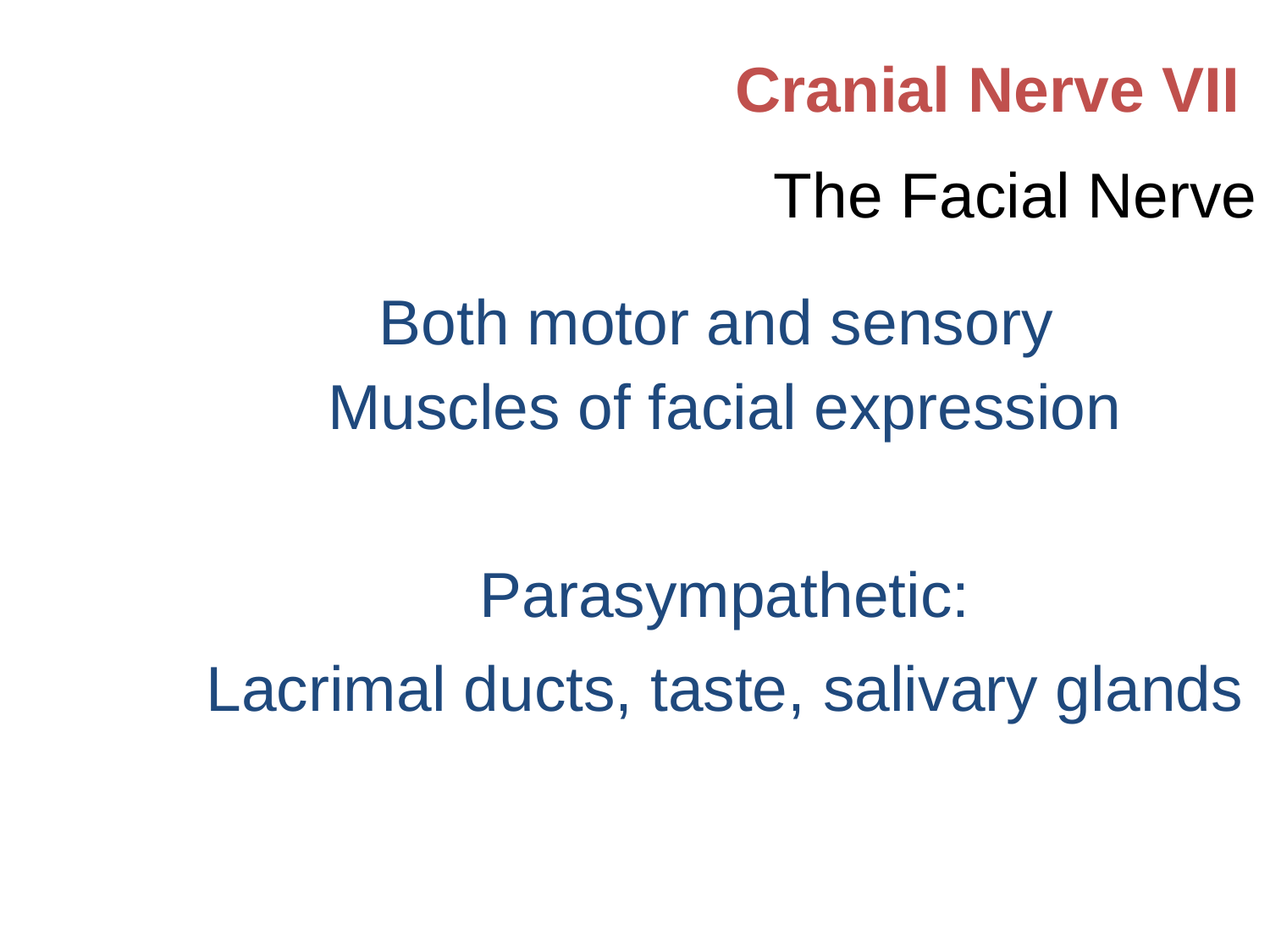

Cranial Nerve VII

The Facial Nerve

	Both motor and sensory
Muscles of facial expression

Parasympathetic:
Lacrimal ducts, taste, salivary glands